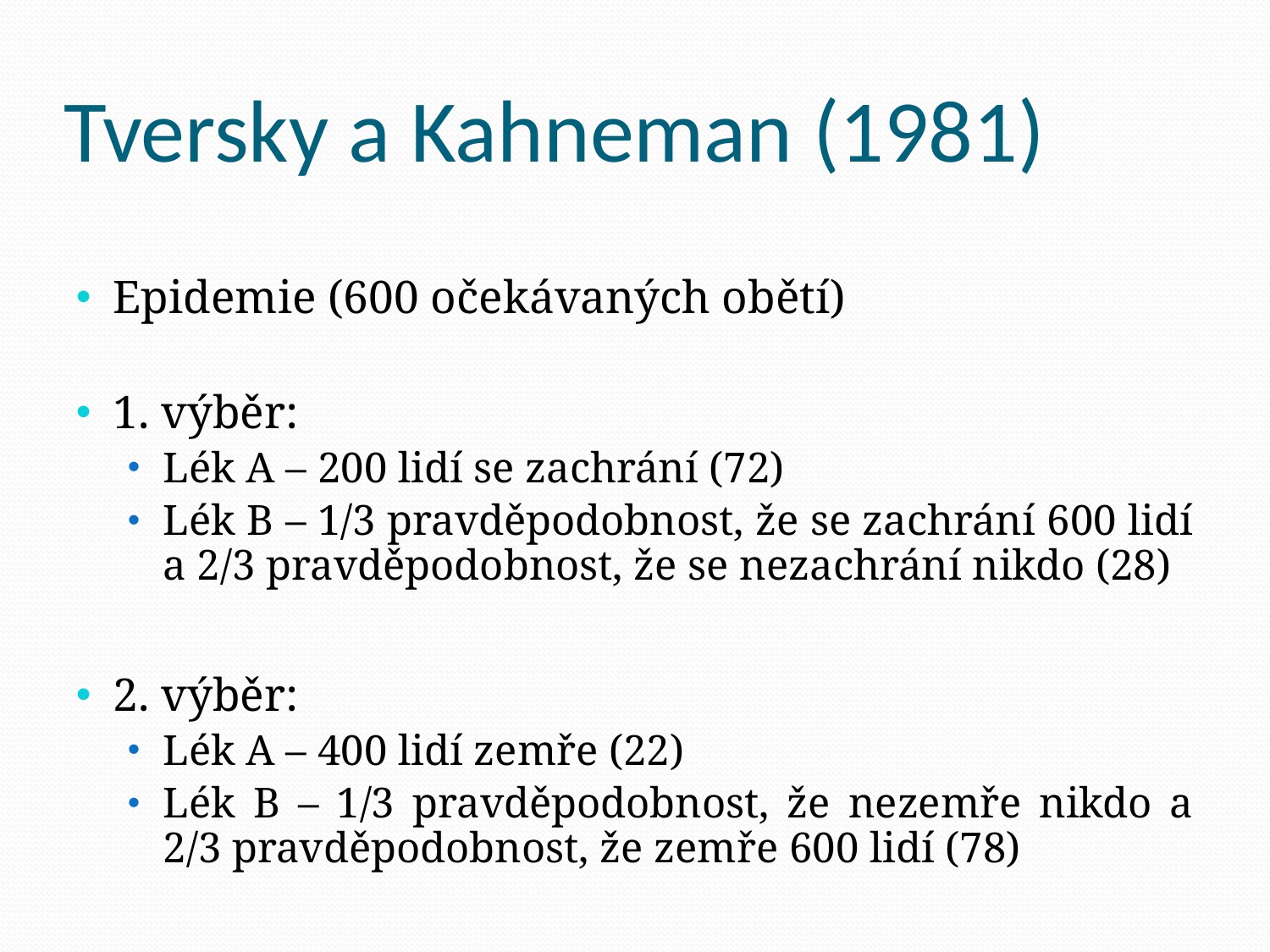

# Tversky a Kahneman (1981)
Epidemie (600 očekávaných obětí)

1. výběr:
Lék A – 200 lidí se zachrání (72)
Lék B – 1/3 pravděpodobnost, že se zachrání 600 lidí a 2/3 pravděpodobnost, že se nezachrání nikdo (28)

2. výběr:
Lék A – 400 lidí zemře (22)
Lék B – 1/3 pravděpodobnost, že nezemře nikdo a 2/3 pravděpodobnost, že zemře 600 lidí (78)